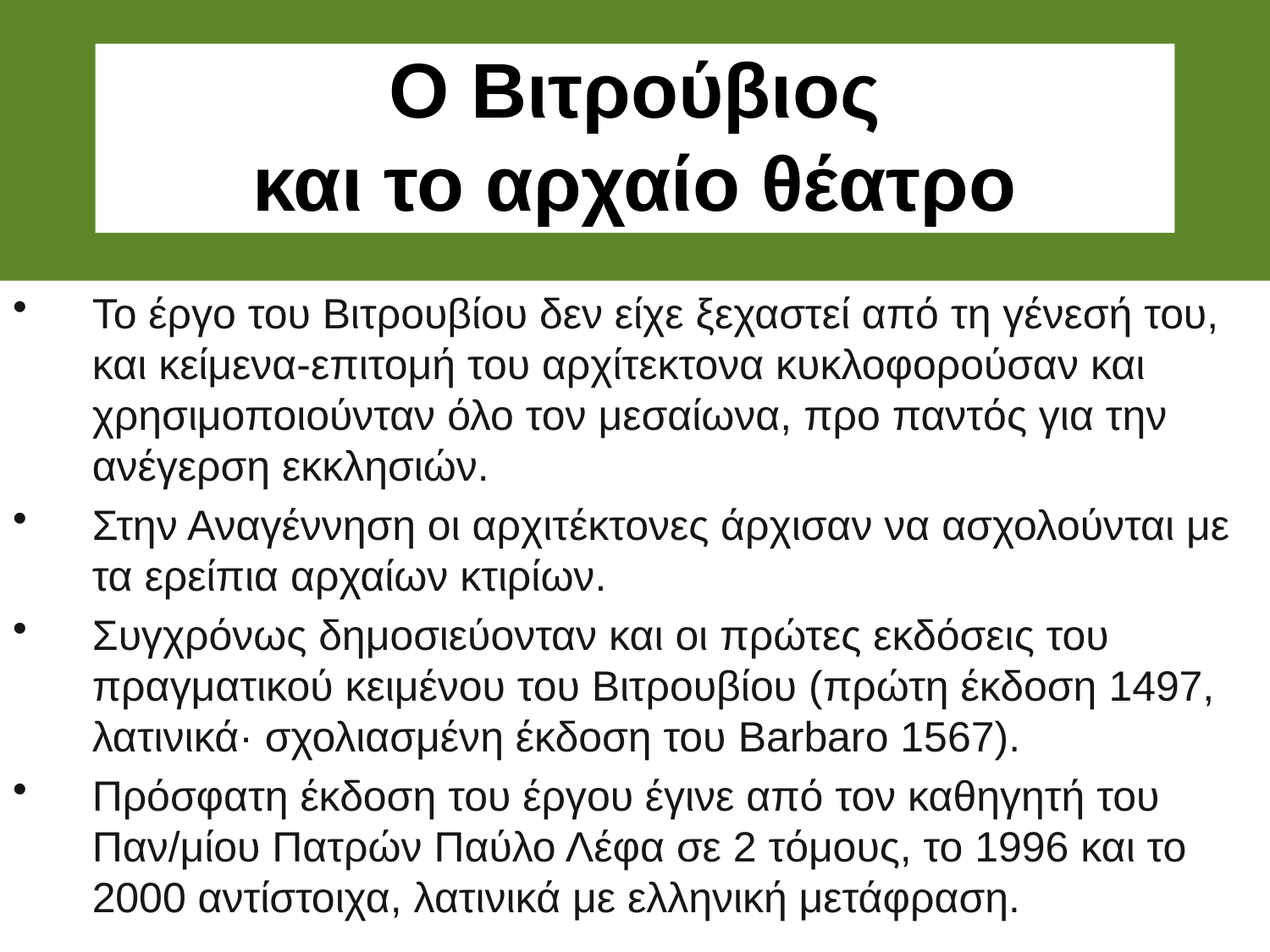

# Ο Βιτρούβιος και το αρχαίο θέατρο
Το έργο του Βιτρουβίου δεν είχε ξεχαστεί από τη γένεσή του, και κείμενα-επιτομή του αρχίτεκτονα κυκλοφορούσαν και χρησιμοποιούνταν όλο τον μεσαίωνα, προ παντός για την ανέγερση εκκλησιών.
Στην Αναγέννηση οι αρχιτέκτονες άρχισαν να ασχολούνται με τα ερείπια αρχαίων κτιρίων.
Συγχρόνως δημοσιεύονταν και οι πρώτες εκδόσεις του πραγματικού κειμένου του Βιτρουβίου (πρώτη έκδοση 1497, λατινικά· σχολιασμένη έκδοση του Barbaro 1567).
Πρόσφατη έκδοση του έργου έγινε από τον καθηγητή του Παν/μίου Πατρών Παύλο Λέφα σε 2 τόμους, το 1996 και το 2000 αντίστοιχα, λατινικά με ελληνική μετάφραση.